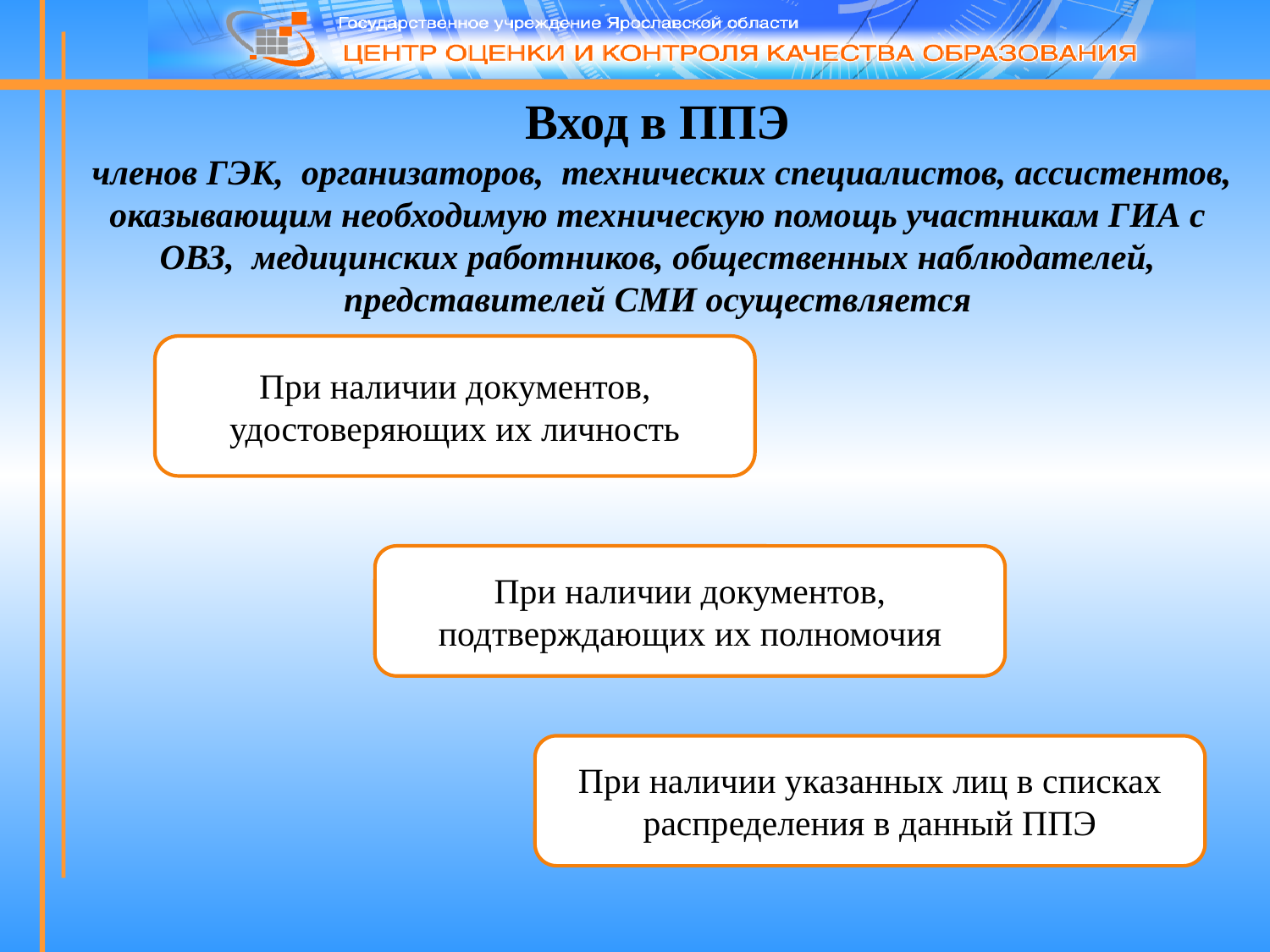

# Вход в ППЭ членов ГЭК,  организаторов,  технических специалистов, ассистентов, оказывающим необходимую техническую помощь участникам ГИА с ОВЗ,  медицинских работников, общественных наблюдателей, представителей СМИ осуществляется
При наличии документов, удостоверяющих их личность
При наличии документов, подтверждающих их полномочия
При наличии указанных лиц в списках распределения в данный ППЭ